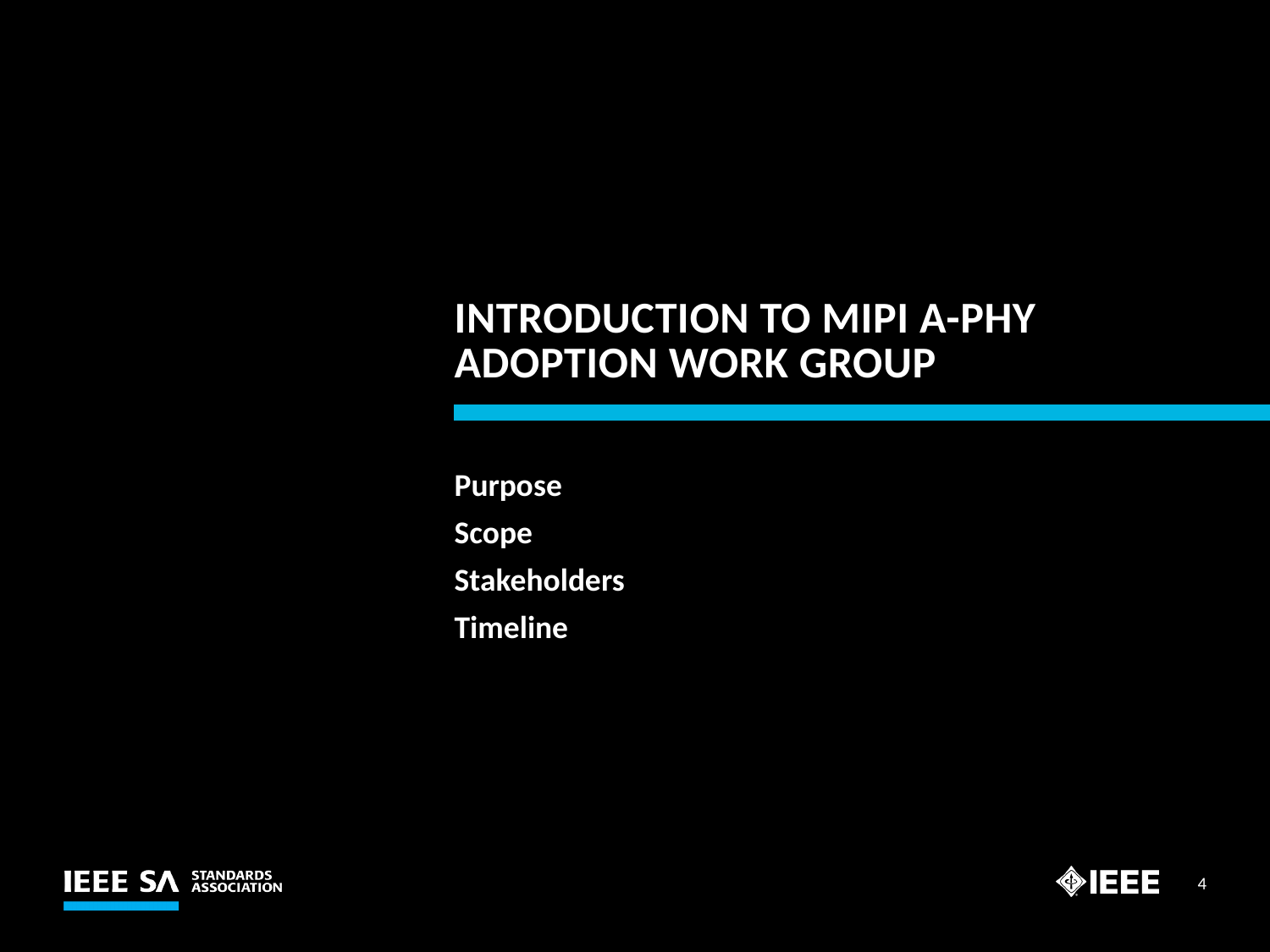

# Introduction to MIPI A-PHY Adoption Work Group
Purpose
Scope
Stakeholders
Timeline

4